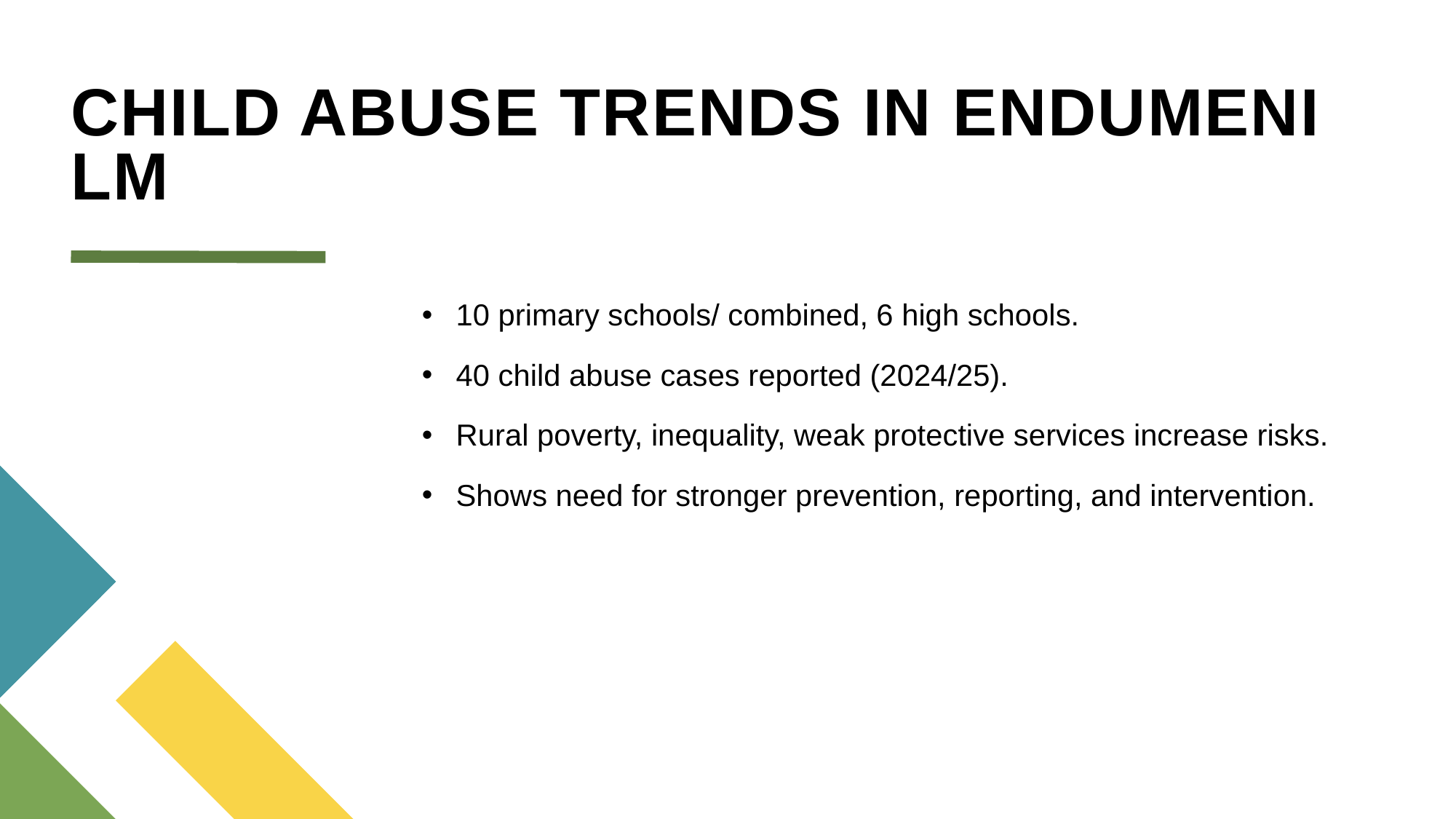

# CHILD ABUSE TRENDS IN ENDUMENI LM
10 primary schools/ combined, 6 high schools.
40 child abuse cases reported (2024/25).
Rural poverty, inequality, weak protective services increase risks.
Shows need for stronger prevention, reporting, and intervention.